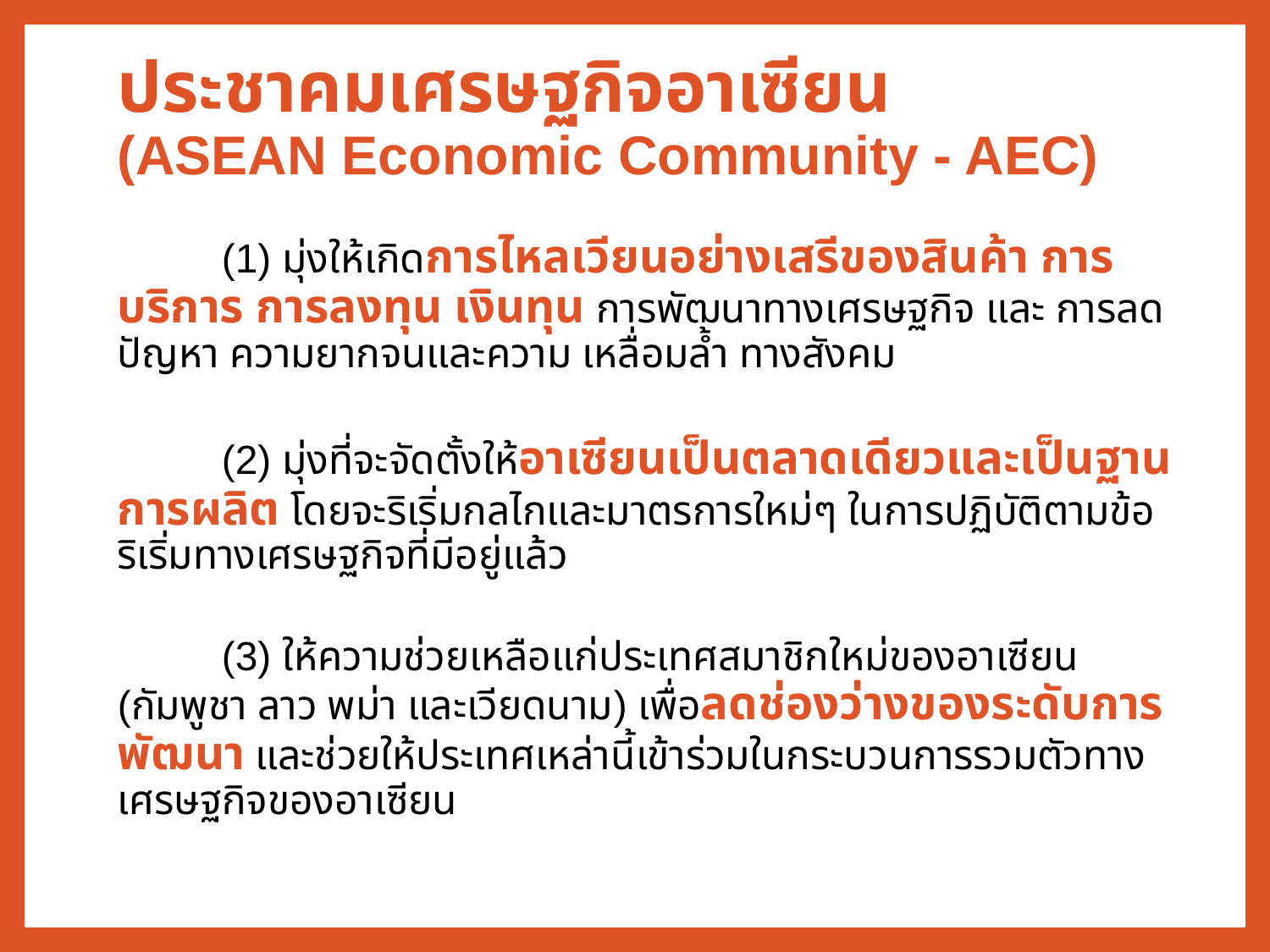

# ประชาคมเศรษฐกิจอาเซียน (ASEAN Economic Community - AEC)
	(1) มุ่งให้เกิดการไหลเวียนอย่างเสรีของสินค้า การบริการ การลงทุน เงินทุน การพัฒนาทางเศรษฐกิจ และ การลดปัญหา ความยากจนและความ เหลื่อมล้ำ ทางสังคม
	(2) มุ่งที่จะจัดตั้งให้อาเซียนเป็นตลาดเดียวและเป็นฐานการผลิต โดยจะริเริ่มกลไกและมาตรการใหม่ๆ ในการปฏิบัติตามข้อริเริ่มทางเศรษฐกิจที่มีอยู่แล้ว
	(3) ให้ความช่วยเหลือแก่ประเทศสมาชิกใหม่ของอาเซียน (กัมพูชา ลาว พม่า และเวียดนาม) เพื่อลดช่องว่างของระดับการพัฒนา และช่วยให้ประเทศเหล่านี้เข้าร่วมในกระบวนการรวมตัวทาง เศรษฐกิจของอาเซียน